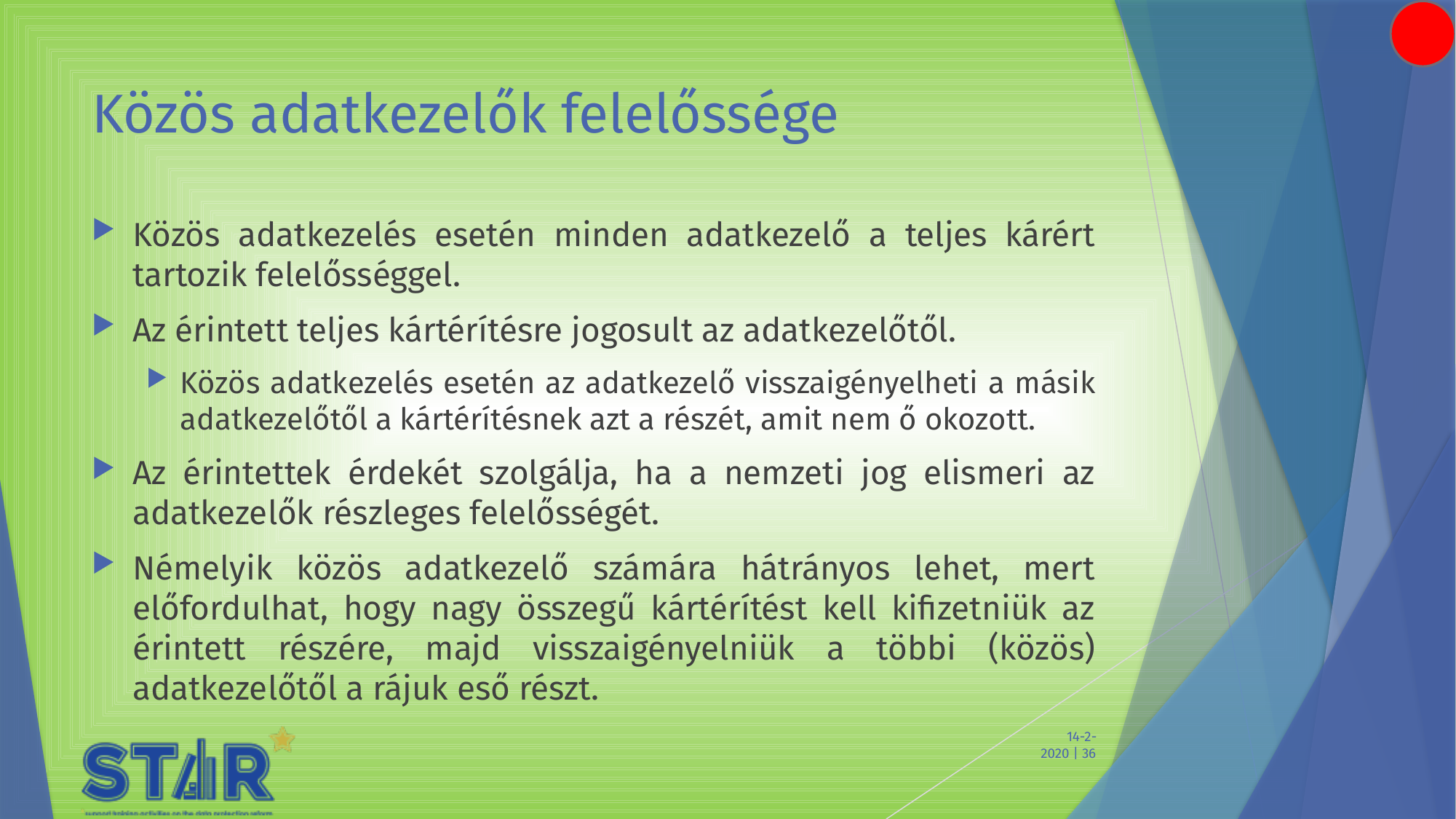

# Közös adatkezelők felelőssége
Közös adatkezelés esetén minden adatkezelő a teljes kárért tartozik felelősséggel.
Az érintett teljes kártérítésre jogosult az adatkezelőtől.
Közös adatkezelés esetén az adatkezelő visszaigényelheti a másik adatkezelőtől a kártérítésnek azt a részét, amit nem ő okozott.
Az érintettek érdekét szolgálja, ha a nemzeti jog elismeri az adatkezelők részleges felelősségét.
Némelyik közös adatkezelő számára hátrányos lehet, mert előfordulhat, hogy nagy összegű kártérítést kell kifizetniük az érintett részére, majd visszaigényelniük a többi (közös) adatkezelőtől a rájuk eső részt.

 14-2-2020 | 36